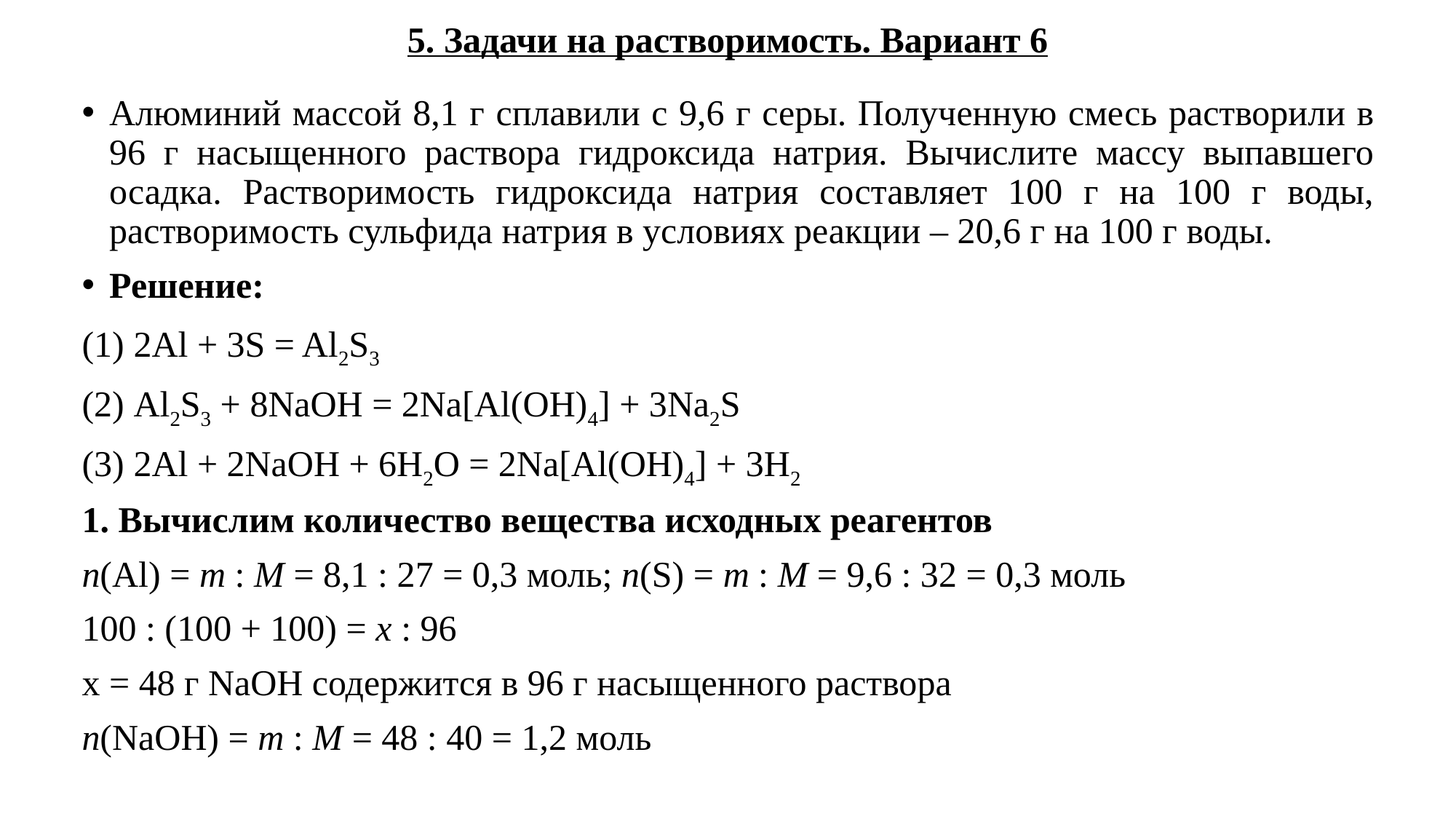

# 5. Задачи на растворимость. Вариант 6
Алюминий массой 8,1 г сплавили с 9,6 г серы. Полученную смесь растворили в 96 г насыщенного раствора гидроксида натрия. Вычислите массу выпавшего осадка. Растворимость гидроксида натрия составляет 100 г на 100 г воды, растворимость сульфида натрия в условиях реакции – 20,6 г на 100 г воды.
Решение:
(1) 2Al + 3S = Al2S3
(2) Al2S3 + 8NaOH = 2Na[Al(OH)4] + 3Na2S
(3) 2Al + 2NaOH + 6H2O = 2Na[Al(OH)4] + 3H2
1. Вычислим количество вещества исходных реагентов
n(Al) = m : M = 8,1 : 27 = 0,3 моль; n(S) = m : M = 9,6 : 32 = 0,3 моль
100 : (100 + 100) = x : 96
x = 48 г NaOH содержится в 96 г насыщенного раствора
n(NaOH) = m : M = 48 : 40 = 1,2 моль